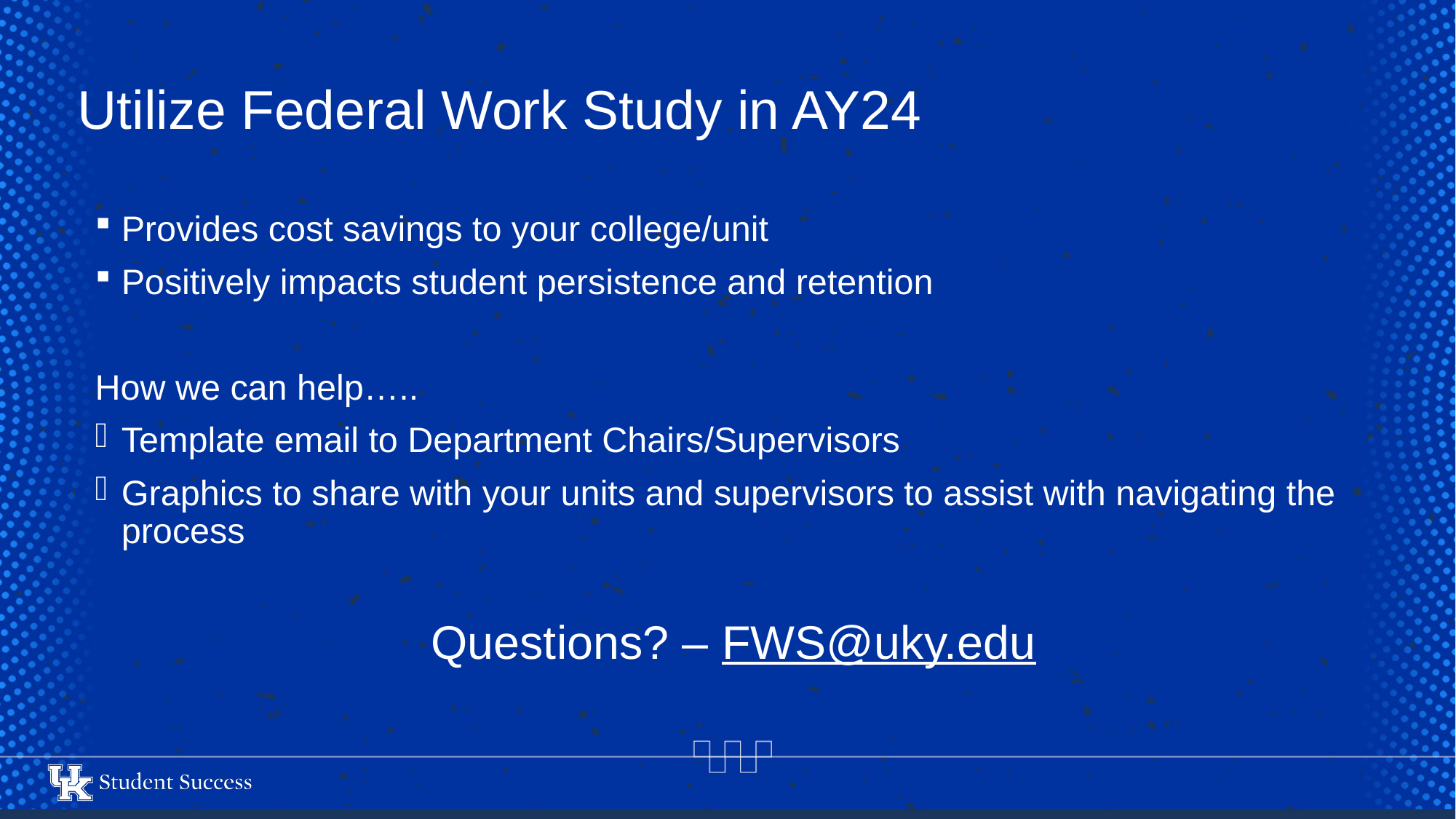

# Utilize Federal Work Study in AY24
Provides cost savings to your college/unit
Positively impacts student persistence and retention

How we can help…..
Template email to Department Chairs/Supervisors
Graphics to share with your units and supervisors to assist with navigating the process

Questions? – FWS@uky.edu